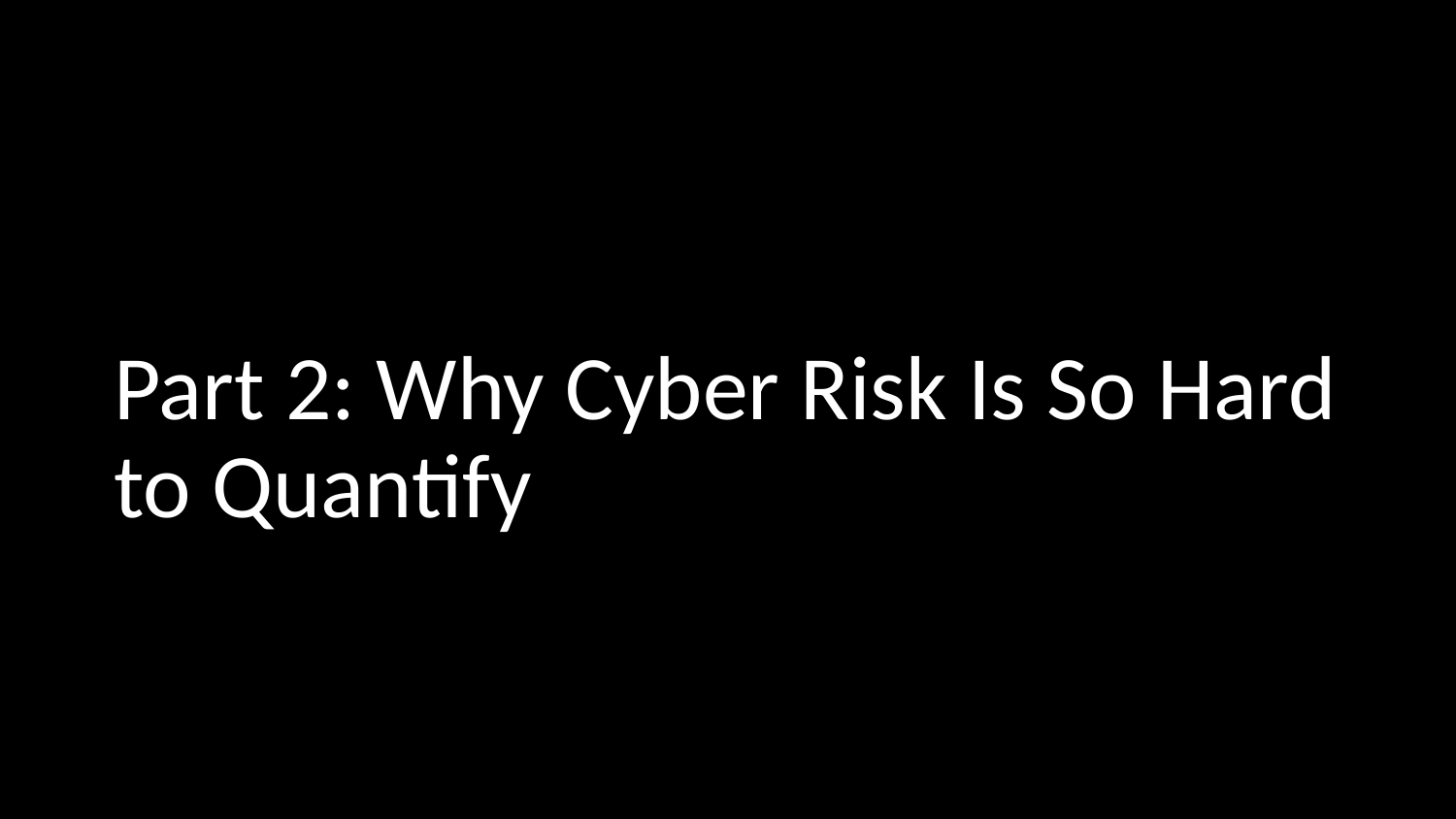

# Part 2: Why Cyber Risk Is So Hard to Quantify